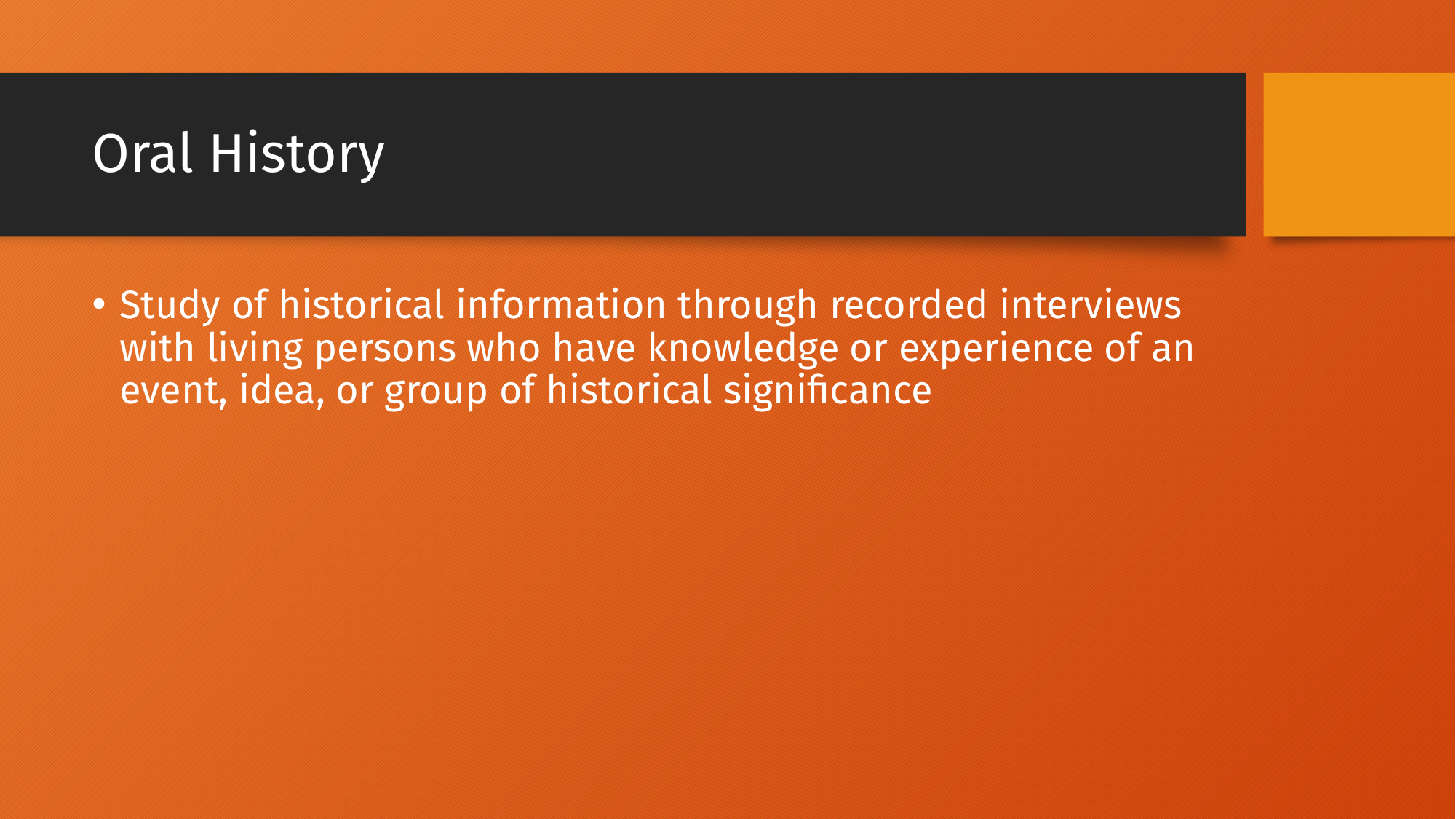

# Oral History
Study of historical information through recorded interviews with living persons who have knowledge or experience of an event, idea, or group of historical significance